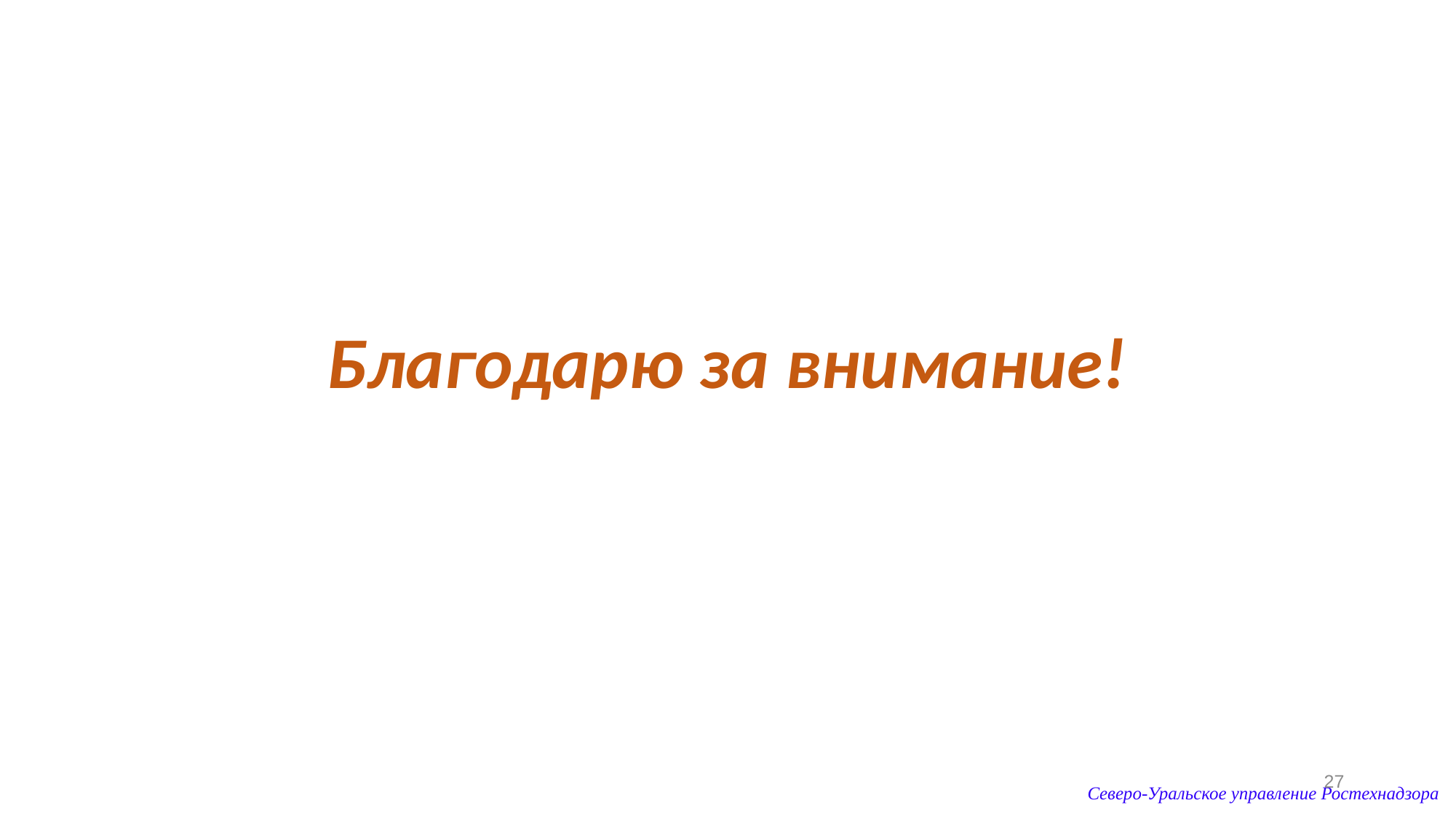

Благодарю за внимание!

27
Северо-Уральское управление Ростехнадзора